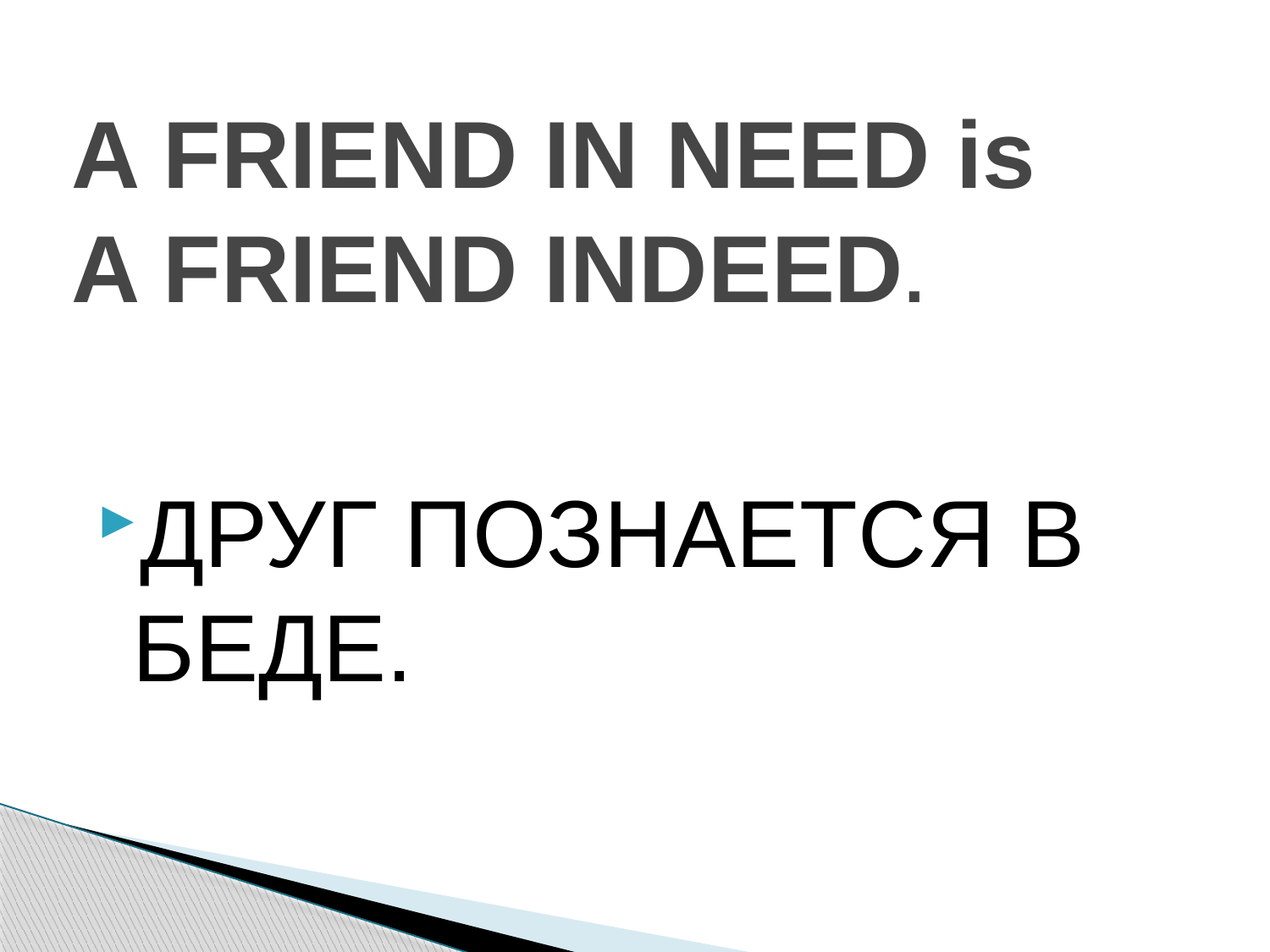

# A FRIEND IN NEED is A FRIEND INDEED.
ДРУГ ПОЗНАЕТСЯ В БЕДЕ.